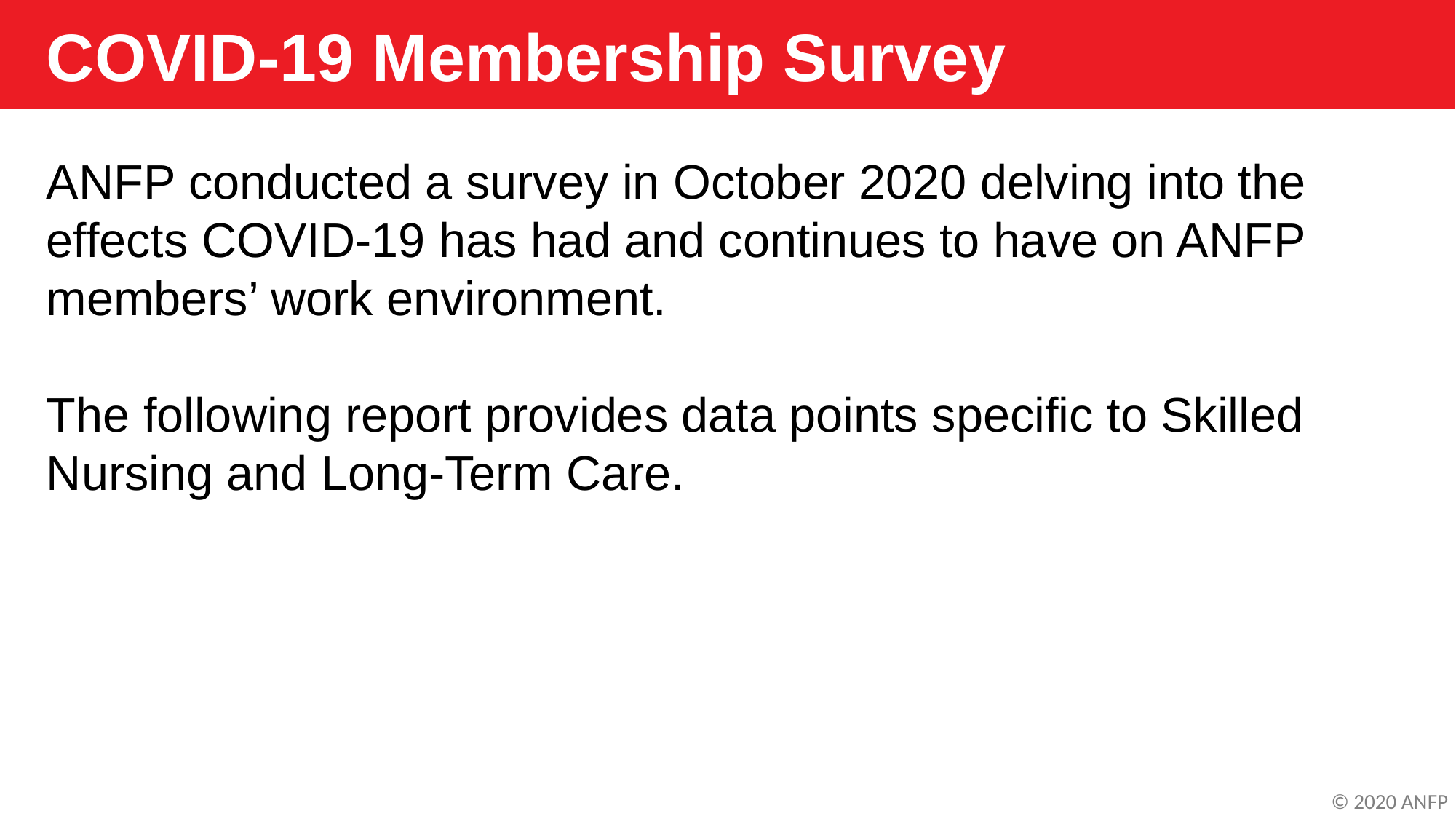

COVID-19 Membership Survey
ANFP conducted a survey in October 2020 delving into the effects COVID-19 has had and continues to have on ANFP members’ work environment.

The following report provides data points specific to Skilled Nursing and Long-Term Care.
© 2020 ANFP